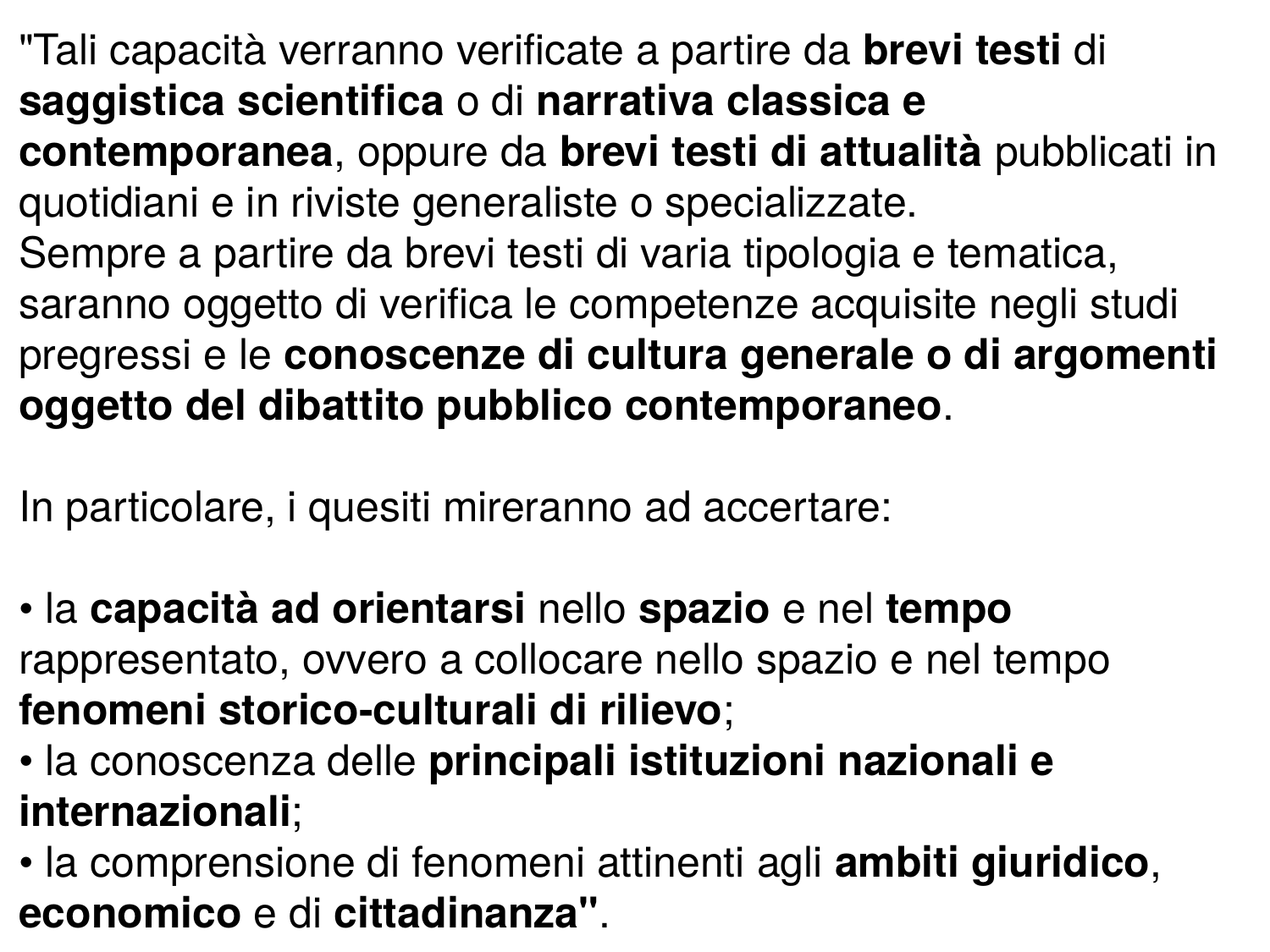

"Tali capacità verranno verificate a partire da brevi testi di saggistica scientifica o di narrativa classica e contemporanea, oppure da brevi testi di attualità pubblicati in quotidiani e in riviste generaliste o specializzate.
Sempre a partire da brevi testi di varia tipologia e tematica, saranno oggetto di verifica le competenze acquisite negli studi pregressi e le conoscenze di cultura generale o di argomenti oggetto del dibattito pubblico contemporaneo.

In particolare, i quesiti mireranno ad accertare:

• la capacità ad orientarsi nello spazio e nel tempo rappresentato, ovvero a collocare nello spazio e nel tempo fenomeni storico-culturali di rilievo;
• la conoscenza delle principali istituzioni nazionali e internazionali;
• la comprensione di fenomeni attinenti agli ambiti giuridico, economico e di cittadinanza".